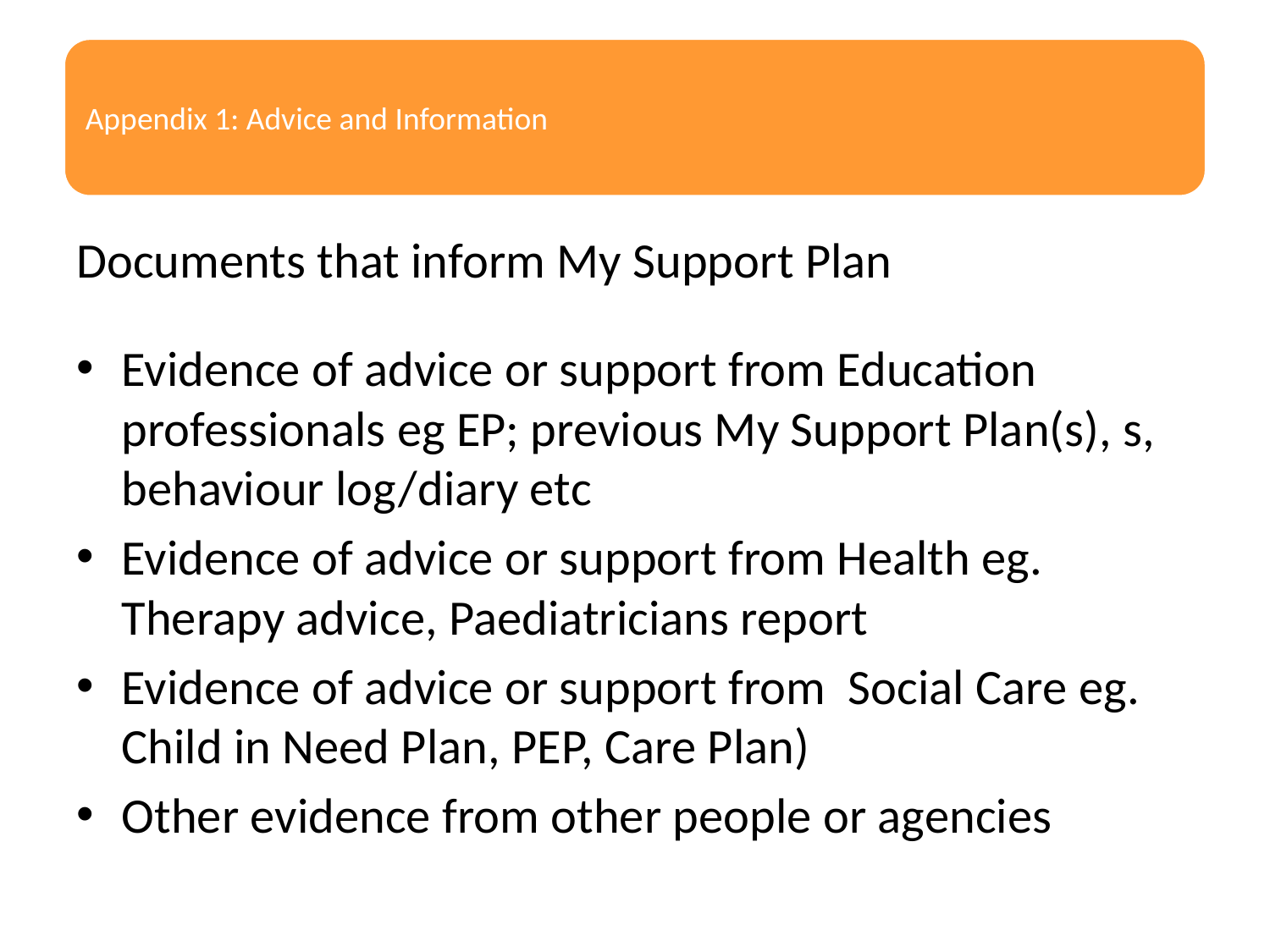

Appendix 1: Advice and Information
Documents that inform My Support Plan

Evidence of advice or support from Education professionals eg EP; previous My Support Plan(s), s, behaviour log/diary etc
Evidence of advice or support from Health eg. Therapy advice, Paediatricians report
Evidence of advice or support from  Social Care eg. Child in Need Plan, PEP, Care Plan)
Other evidence from other people or agencies